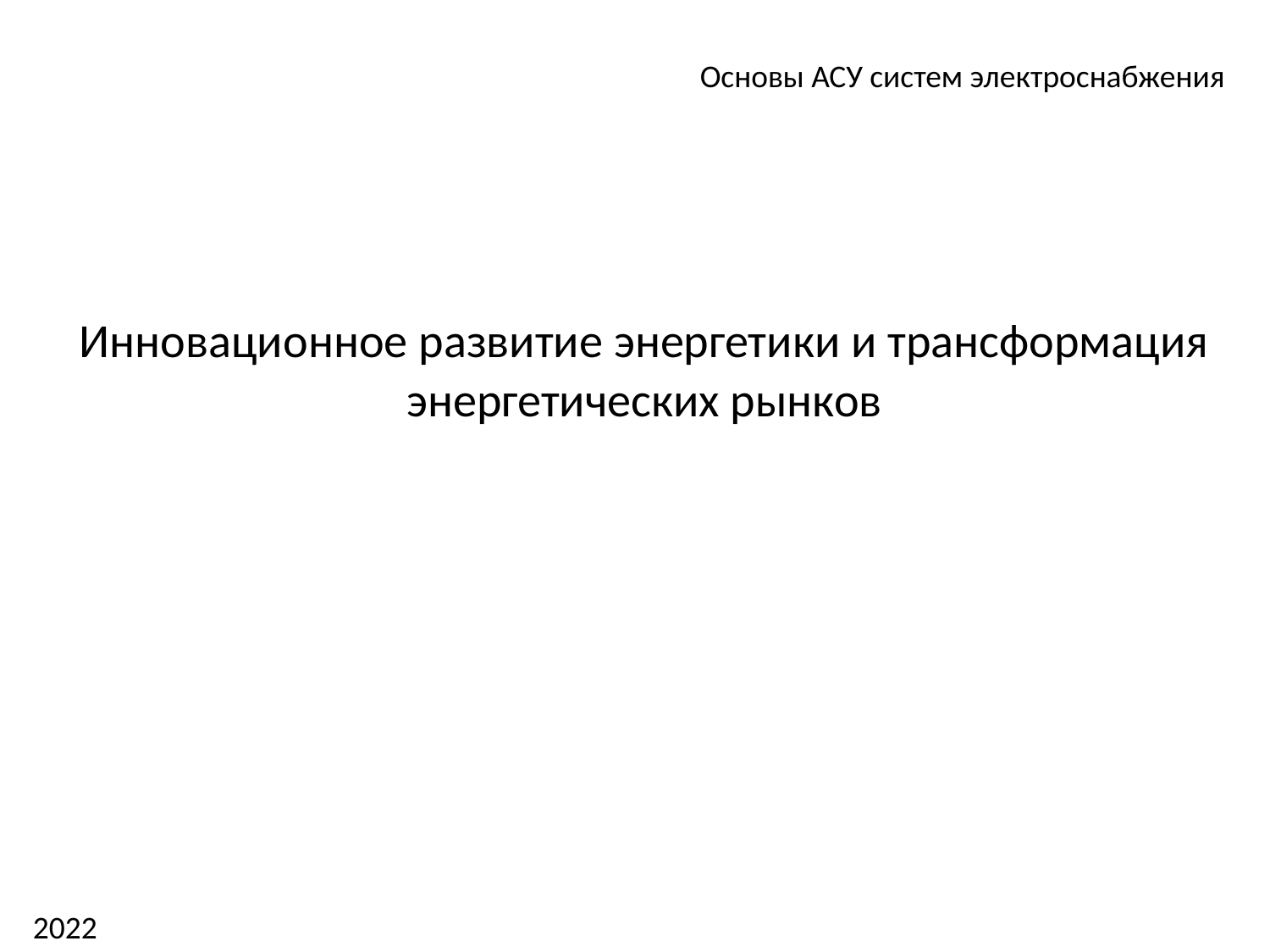

Основы АСУ систем электроснабжения
Инновационное развитие энергетики и трансформация энергетических рынков
2022